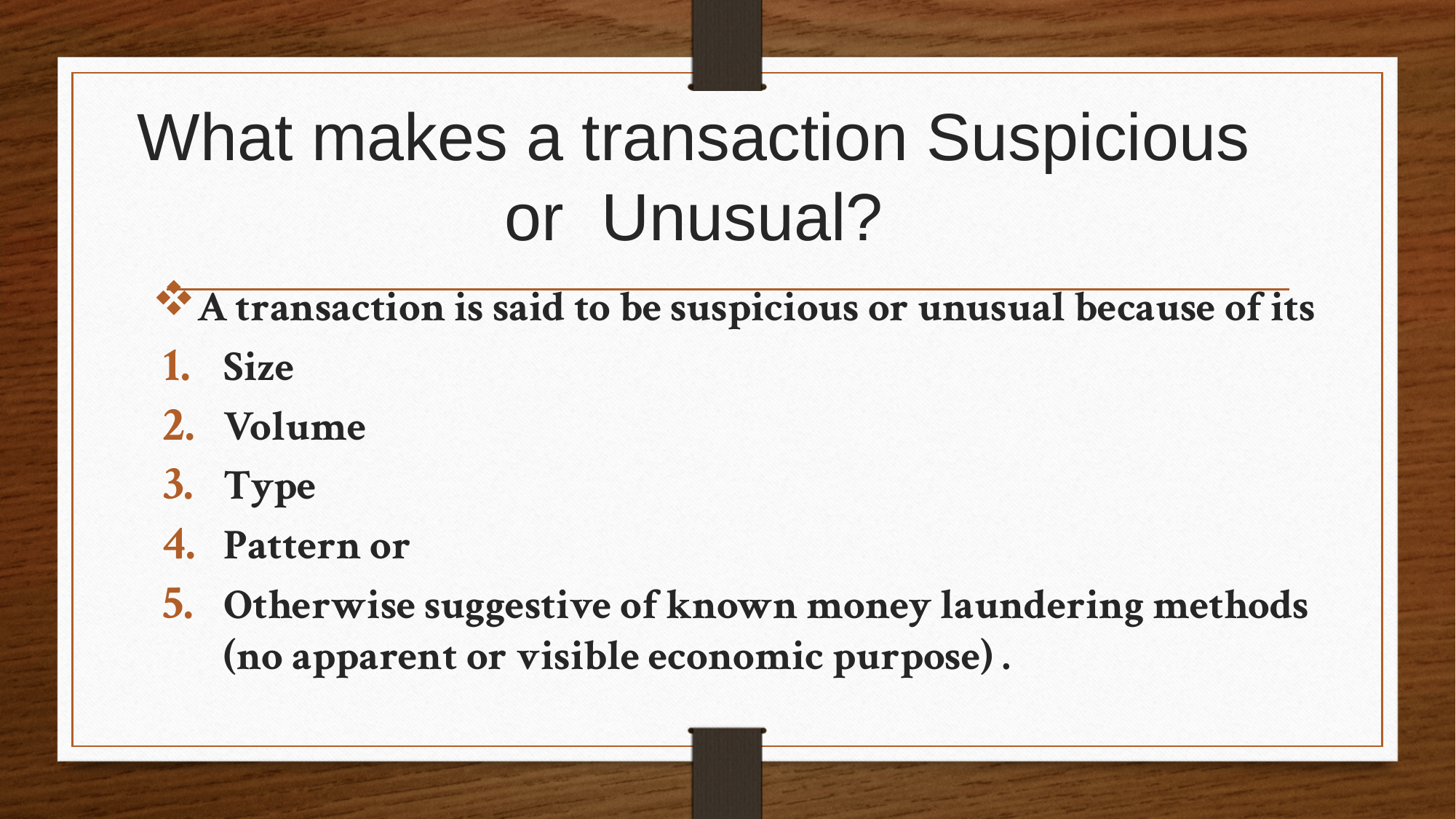

# What makes a transaction Suspicious or  Unusual?
A transaction is said to be suspicious or unusual because of its
Size
Volume
Type
Pattern or
Otherwise suggestive of known money laundering methods (no apparent or visible economic purpose) .